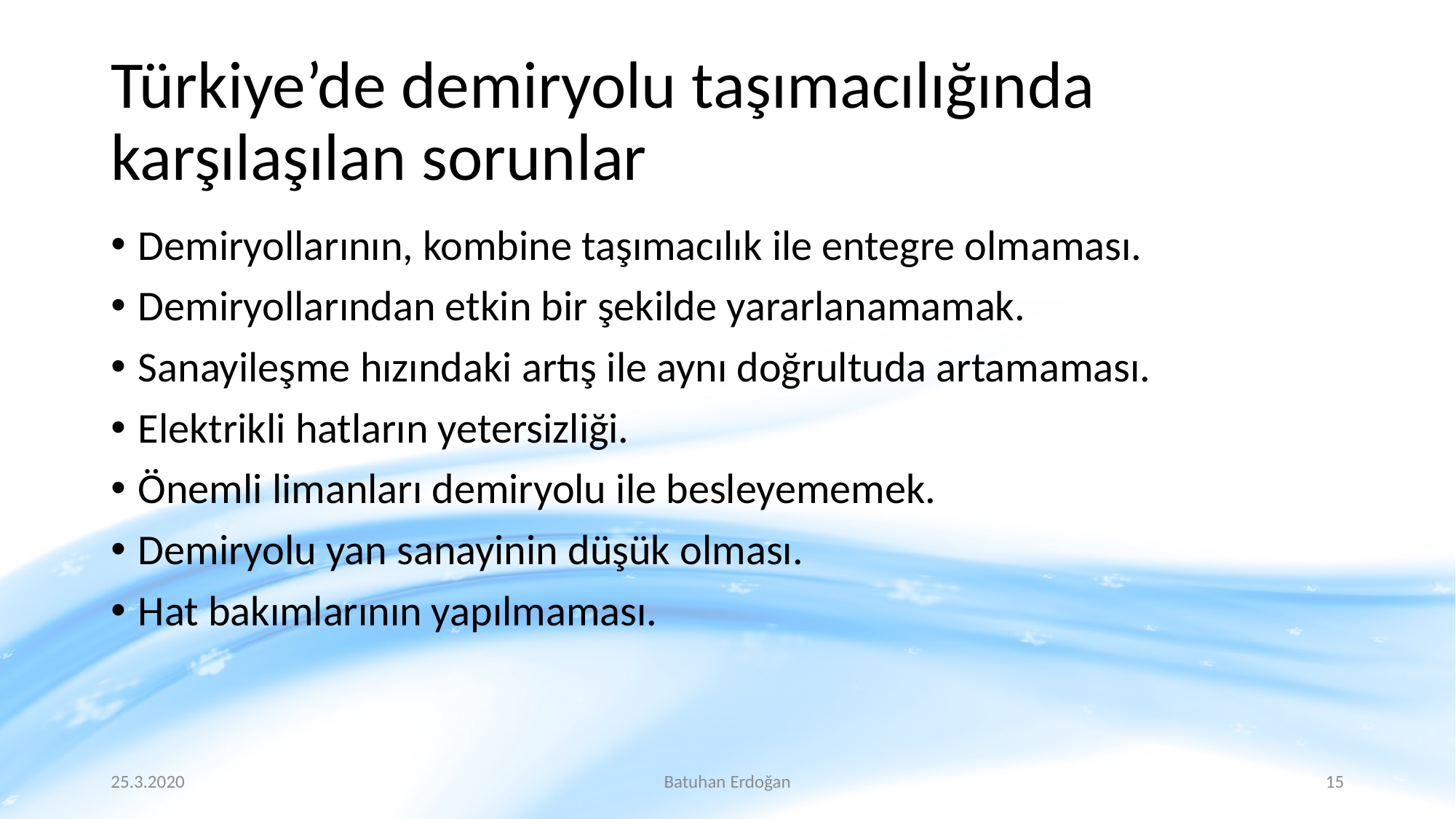

# Türkiye’de demiryolu taşımacılığında karşılaşılan sorunlar
Demiryollarının, kombine taşımacılık ile entegre olmaması.
Demiryollarından etkin bir şekilde yararlanamamak.
Sanayileşme hızındaki artış ile aynı doğrultuda artamaması.
Elektrikli hatların yetersizliği.
Önemli limanları demiryolu ile besleyememek.
Demiryolu yan sanayinin düşük olması.
Hat bakımlarının yapılmaması.

25.3.2020
Batuhan Erdoğan
15